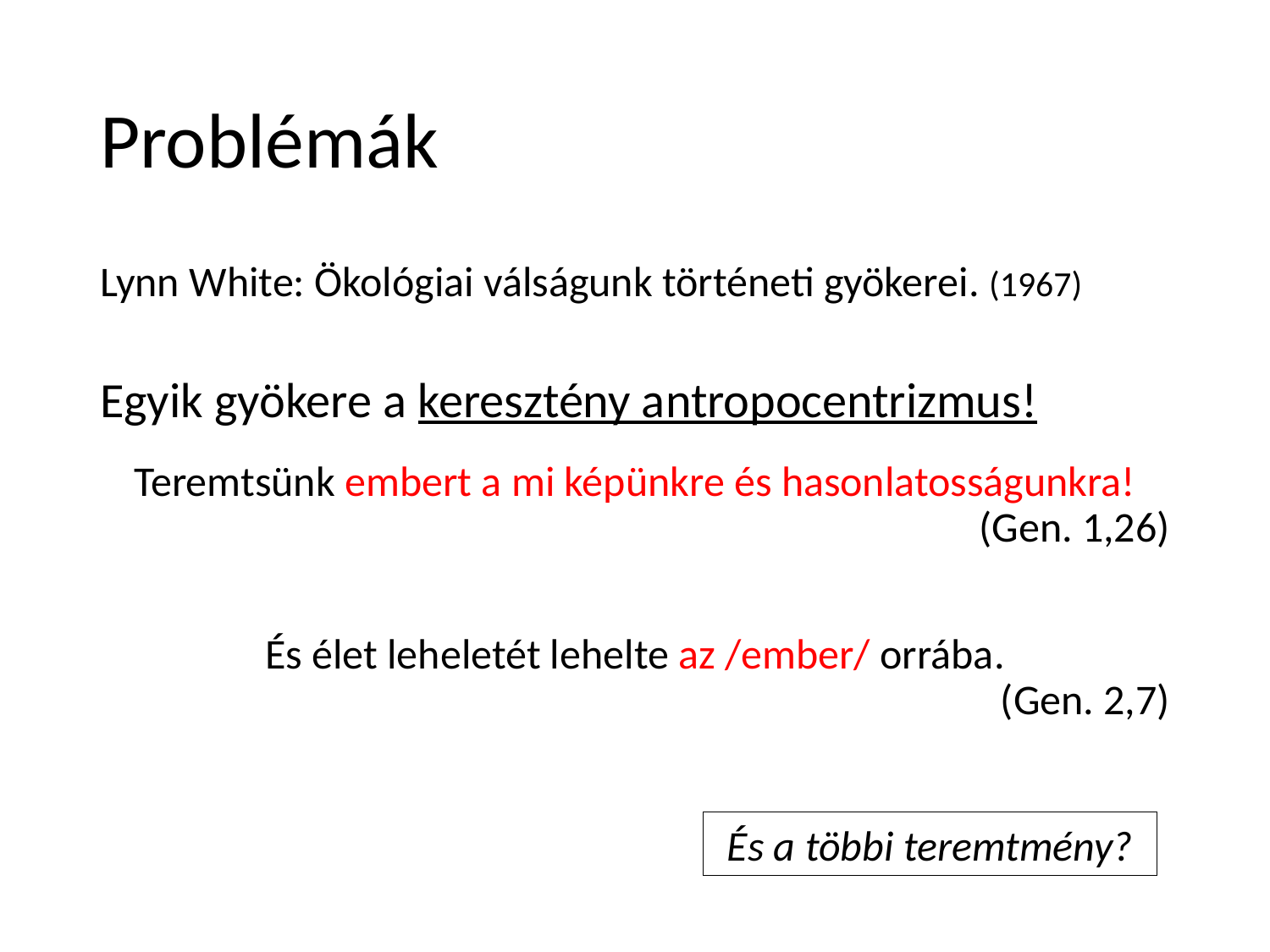

# Problémák
Lynn White: Ökológiai válságunk történeti gyökerei. (1967)

Egyik gyökere a keresztény antropocentrizmus!
Teremtsünk embert a mi képünkre és hasonlatosságunkra!
(Gen. 1,26)

És élet leheletét lehelte az /ember/ orrába.
(Gen. 2,7)
És a többi teremtmény?